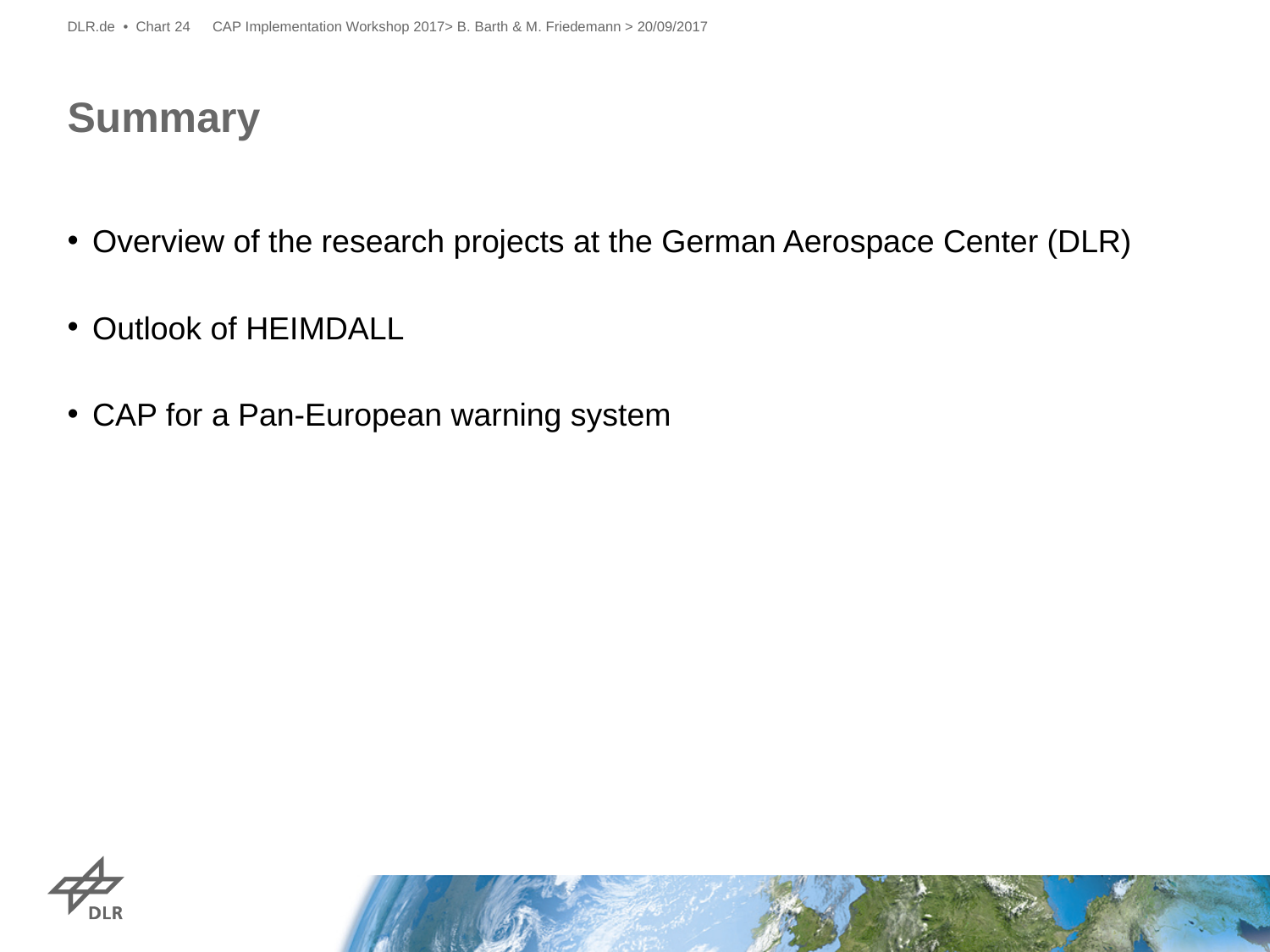

DLR.de  •  Chart 24
CAP Implementation Workshop 2017> B. Barth & M. Friedemann > 20/09/2017
# Summary
Overview of the research projects at the German Aerospace Center (DLR)

Outlook of HEIMDALL

CAP for a Pan-European warning system